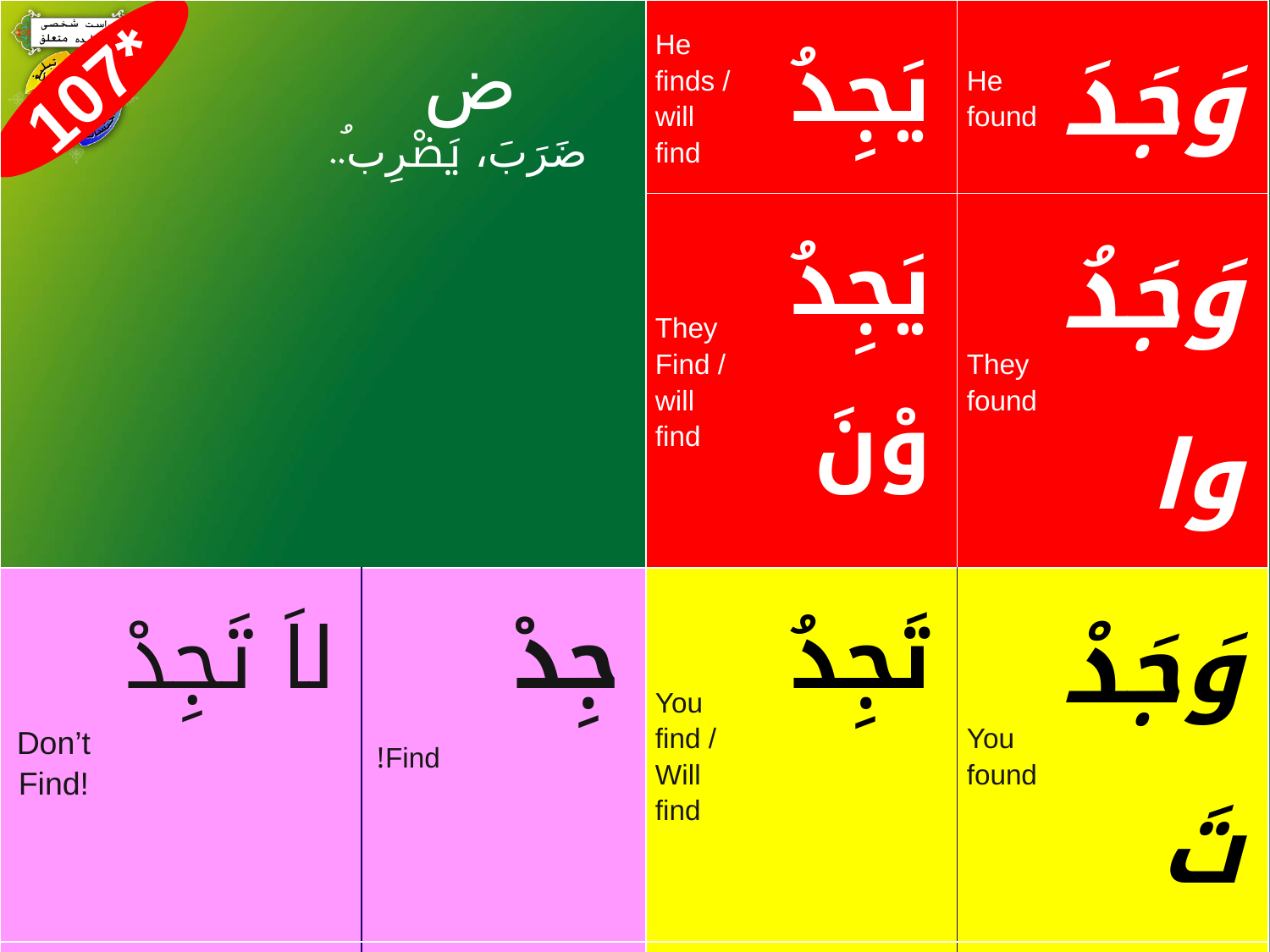

|  |  |  |  |  | He finds / will find | يَجِدُ | He found | وَجَدَ |
| --- | --- | --- | --- | --- | --- | --- | --- | --- |
|  |  |  |  |  | They Find / will find | يَجِدُوْنَ | They found | وَجَدُوا |
| Don’t Find! | لاَ تَجِدْ | Find! |  | جِدْ | You find / Will find | تَجِدُ | You found | وَجَدْتَ |
| Don’t Find! ( You all) | لاَ تَجِدُوا | Find! (you all) |  | جِدُوا | You all find / Will find | تَجِدُوْنَ | They found | وَجَدْتُمْ |
| The one who finds |  |  | وَاجِد |  | I find / will find | اَجِدُ | I found | وَجَدْتُ |
| The one who is found |  |  | مَوْجُود |  | We find / will find | نَجِدُ | We found | وَجَدْنَا |
| To find |  |  | وُجُود |  | She finds / will find | تَجِدُ | She found | وَجَدَتْ |
ض
ضَرَبَ، يَضْرِبُ..
*107
8